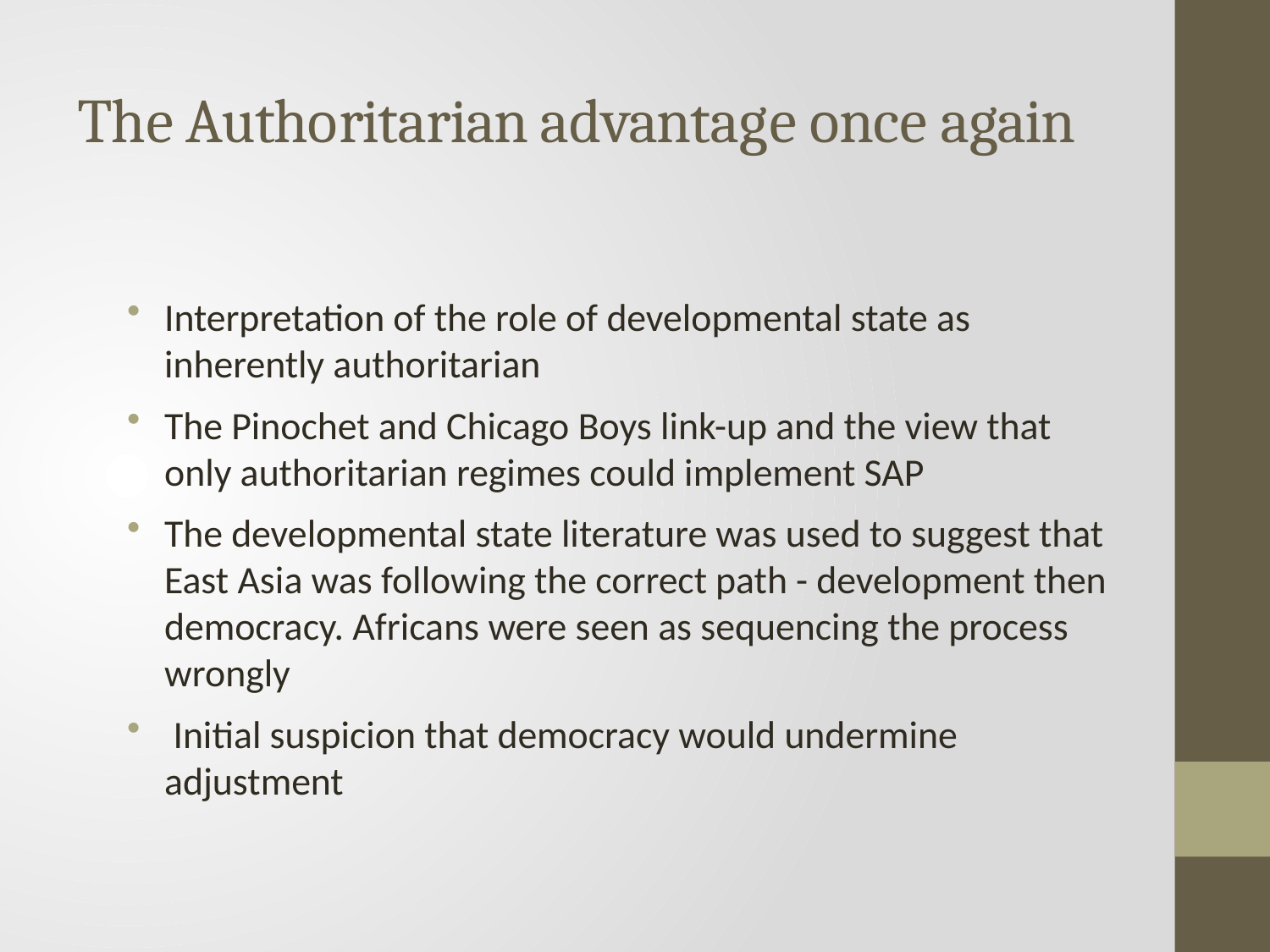

# The Authoritarian advantage once again
Interpretation of the role of developmental state as inherently authoritarian
The Pinochet and Chicago Boys link-up and the view that only authoritarian regimes could implement SAP
The developmental state literature was used to suggest that East Asia was following the correct path - development then democracy. Africans were seen as sequencing the process wrongly
 Initial suspicion that democracy would undermine adjustment
Thandika Mkandawire, LSE London